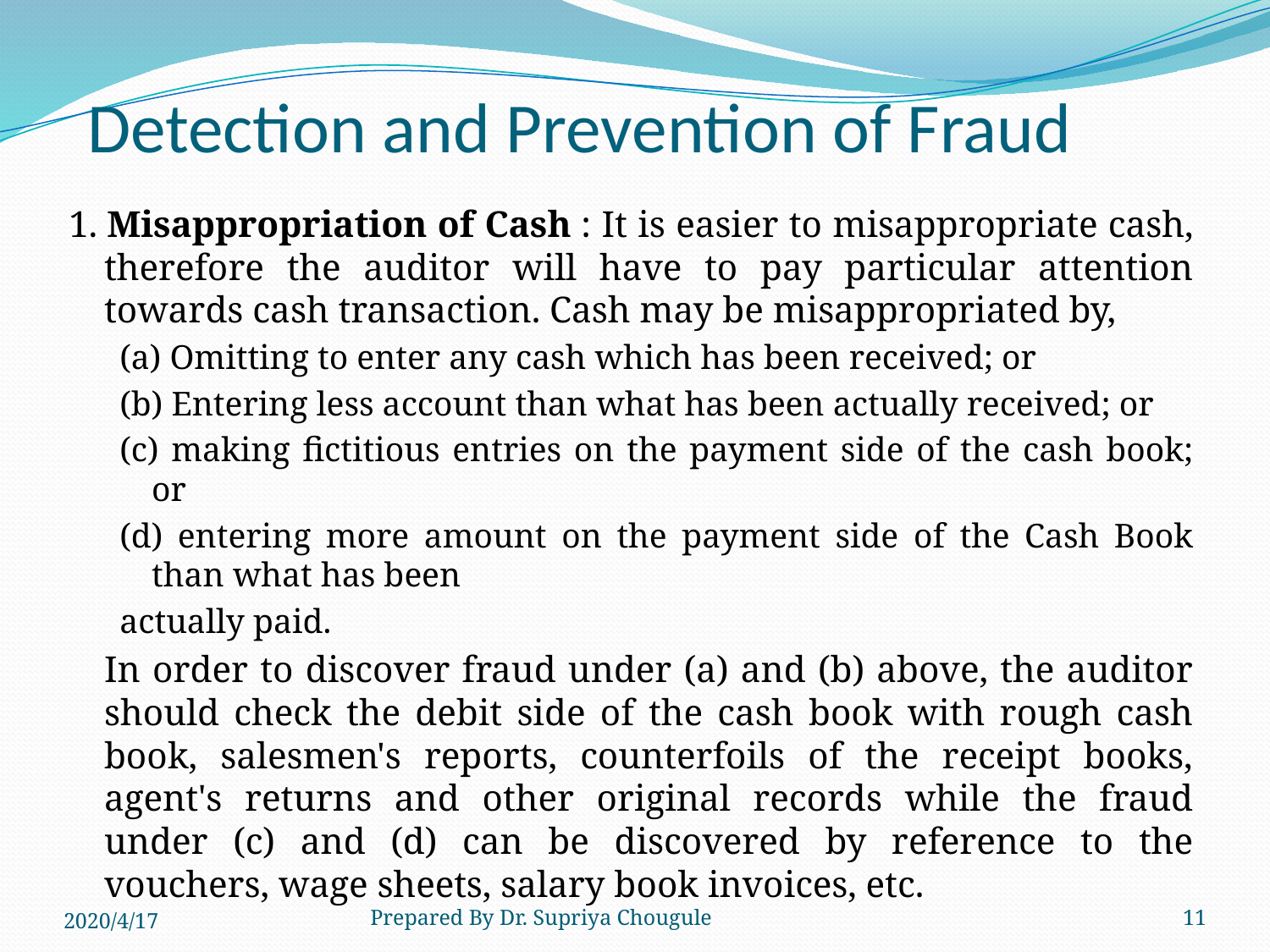

# Detection and Prevention of Fraud

1. Misappropriation of Cash : It is easier to misappropriate cash, therefore the auditor will have to pay particular attention towards cash transaction. Cash may be misappropriated by,
(a) Omitting to enter any cash which has been received; or
(b) Entering less account than what has been actually received; or
(c) making fictitious entries on the payment side of the cash book; or
(d) entering more amount on the payment side of the Cash Book than what has been
actually paid.
	In order to discover fraud under (a) and (b) above, the auditor should check the debit side of the cash book with rough cash book, salesmen's reports, counterfoils of the receipt books, agent's returns and other original records while the fraud under (c) and (d) can be discovered by reference to the vouchers, wage sheets, salary book invoices, etc.

2020/4/17
Prepared By Dr. Supriya Chougule
11